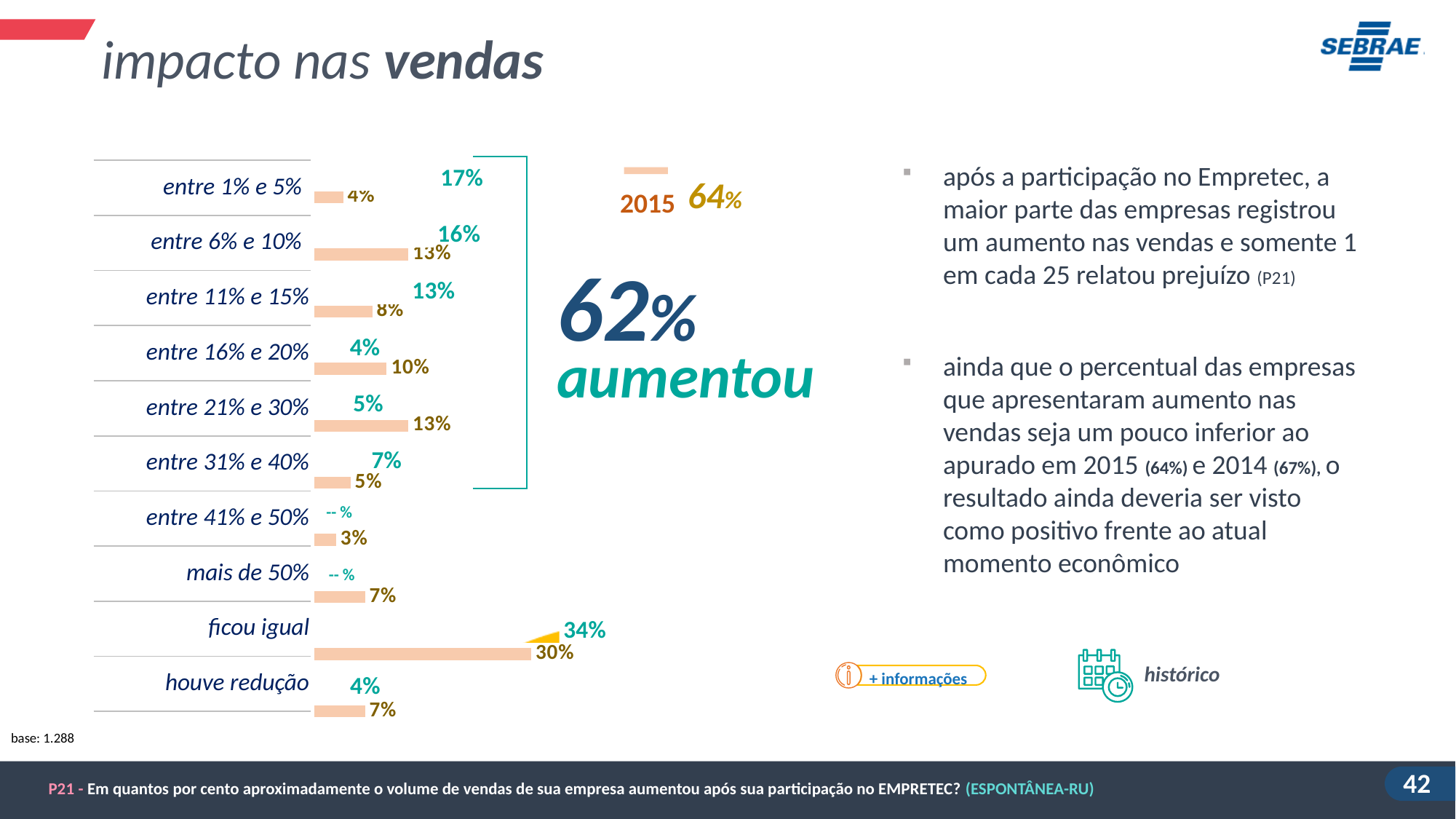

impacto nas vendas

### Chart

| Category | Série 1 |
|---|---|
| entre 1% e 5% | 0.16748942158604618 |
| entre 6% e 10% | 0.163417745552247 |
| entre 11% e 15% | 0.12829276822525393 |
| entre 16% e 20% | 0.04197622159824579 |
| entre 21% e 30% | 0.0467115804496037 |
| entre 31% e 40% | 0.07196355167602742 |
| entre 41% e 50% | None |
| mais de 50% | None |
| ficou igual | 0.33767286850986983 |
| houve prejuízo | 0.04247584240270699 |
após a participação no Empretec, a maior parte das empresas registrou um aumento nas vendas e somente 1 em cada 25 relatou prejuízo (P21)

### Chart

| Category | Série 1 |
|---|---|
|  houve prejuízo | 0.04 |
| ficou igual | 0.13 |
| entre 1% e 10% | 0.08 |
| entre 11% e 20% | 0.1 |
| entre 21% e 30% | 0.13 |
| entre 31% e 40% | 0.05 |
| entre 41% e 50% | 0.03 |
| mais de 50% | 0.07 |
| entre 1% e 5% |
| --- |
| entre 6% e 10% |
| entre 11% e 15% |
| entre 16% e 20% |
| entre 21% e 30% |
| entre 31% e 40% |
| entre 41% e 50% |
| mais de 50% |
| ficou igual |
| houve redução |
64%

2015
62%
aumentou
ainda que o percentual das empresas que apresentaram aumento nas vendas seja um pouco inferior ao apurado em 2015 (64%) e 2014 (67%), o resultado ainda deveria ser visto como positivo frente ao atual momento econômico
-- %
-- %

histórico
+ informações

base: 1.288
P21 - Em quantos por cento aproximadamente o volume de vendas de sua empresa aumentou após sua participação no EMPRETEC? (ESPONTÂNEA-RU)